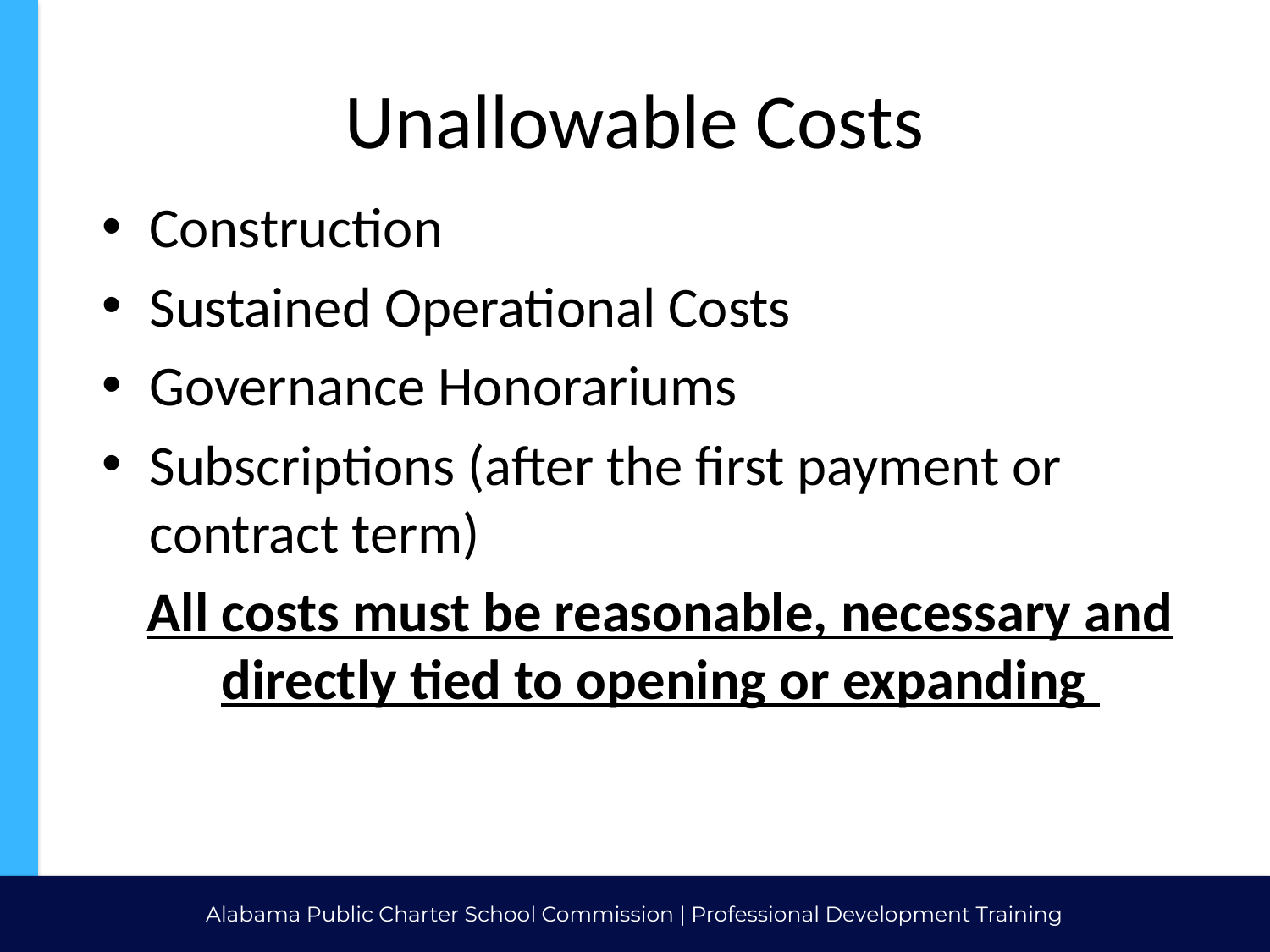

# Unallowable Costs
Construction
Sustained Operational Costs
Governance Honorariums
Subscriptions (after the first payment or contract term)
All costs must be reasonable, necessary and directly tied to opening or expanding

Alabama Public Charter School Commission | Professional Development Training